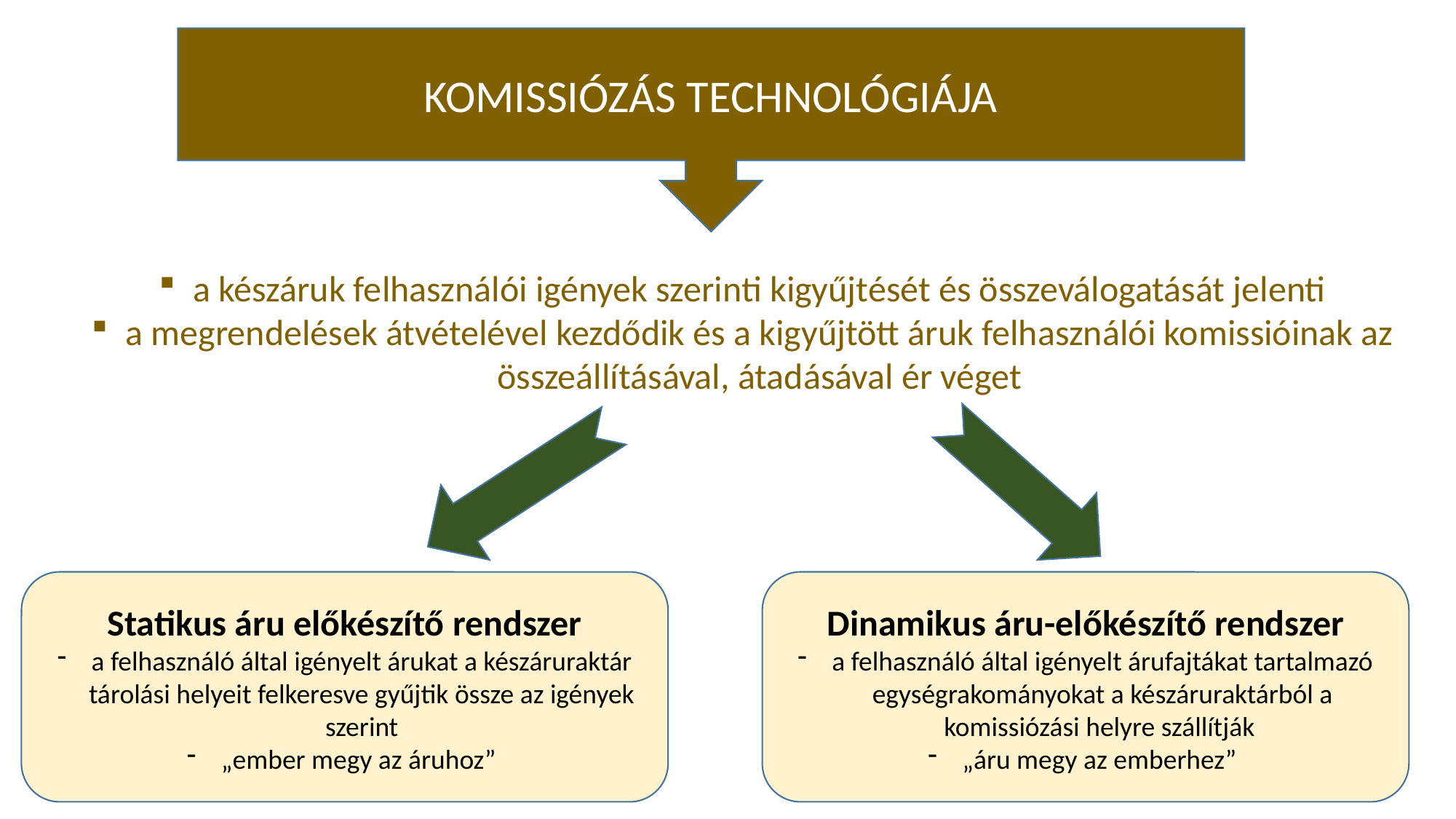

KOMISSIÓZÁS TECHNOLÓGIÁJA
a készáruk felhasználói igények szerinti kigyűjtését és összeválogatását jelenti
a megrendelések átvételével kezdődik és a kigyűjtött áruk felhasználói komissióinak az összeállításával, átadásával ér véget

Statikus áru előkészítő rendszer
a felhasználó által igényelt árukat a készáruraktár tárolási helyeit felkeresve gyűjtik össze az igények szerint
„ember megy az áruhoz”
Dinamikus áru-előkészítő rendszer
a felhasználó által igényelt árufajtákat tartalmazó egységrakományokat a készáruraktárból a komissiózási helyre szállítják
„áru megy az emberhez”